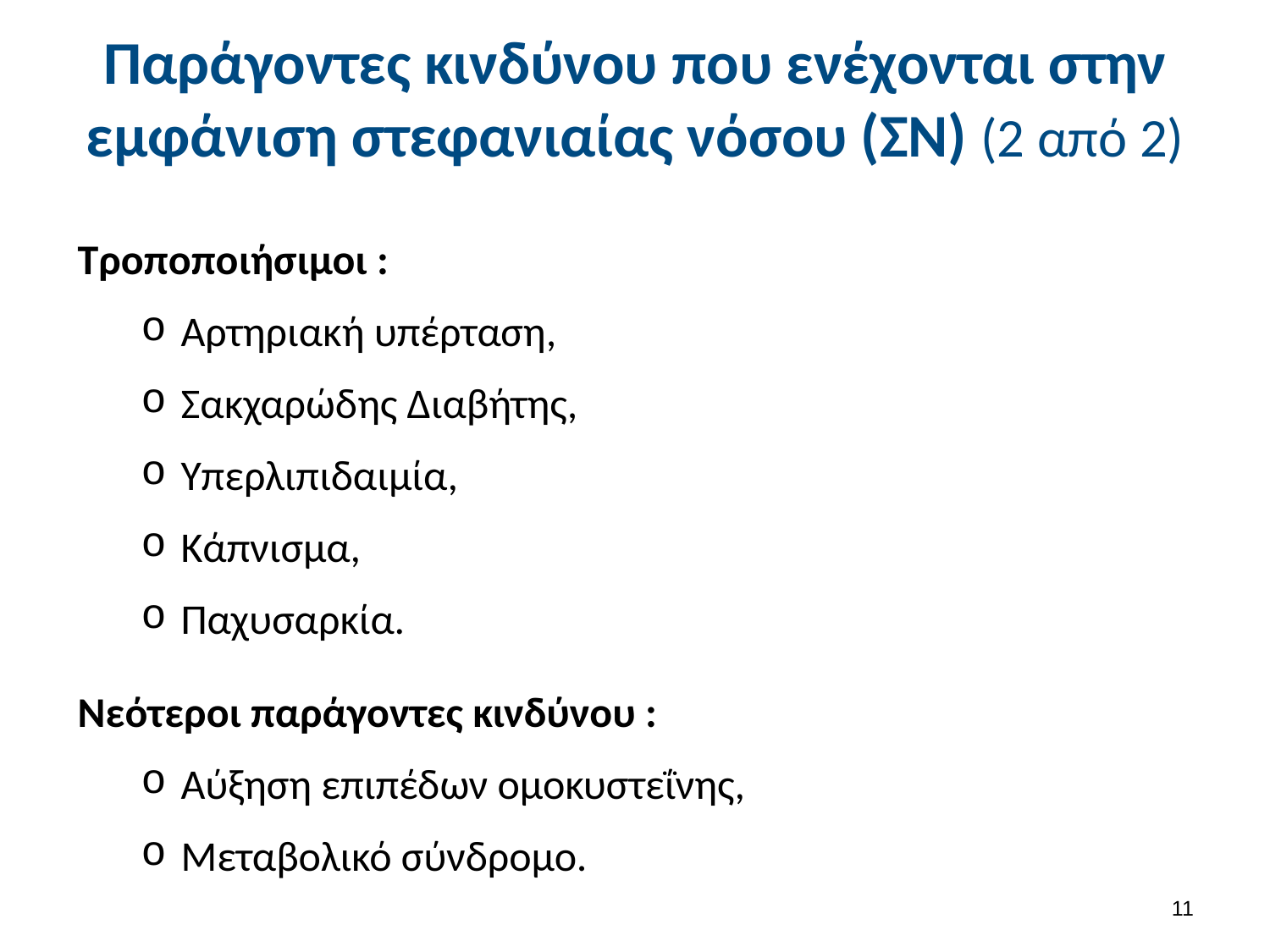

# Παράγοντες κινδύνου που ενέχονται στην εμφάνιση στεφανιαίας νόσου (ΣΝ) (2 από 2)
Τροποποιήσιμοι :
Αρτηριακή υπέρταση,
Σακχαρώδης Διαβήτης,
Υπερλιπιδαιμία,
Κάπνισμα,
Παχυσαρκία.
Νεότεροι παράγοντες κινδύνου :
Αύξηση επιπέδων ομοκυστεΐνης,
Μεταβολικό σύνδρομο.
11